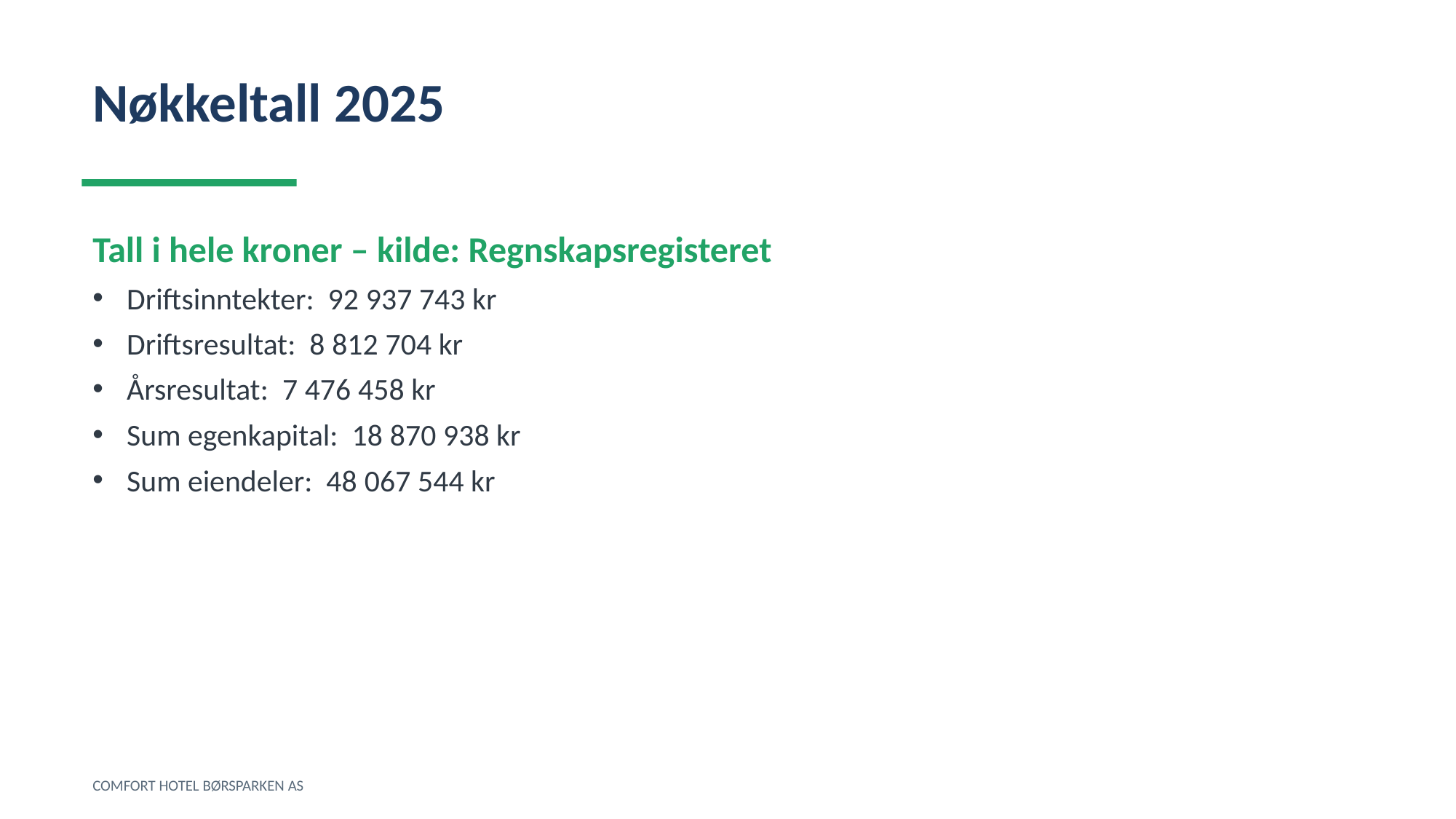

Nøkkeltall 2025

Tall i hele kroner – kilde: Regnskapsregisteret
Driftsinntekter:  92 937 743 kr
Driftsresultat:  8 812 704 kr
Årsresultat:  7 476 458 kr
Sum egenkapital:  18 870 938 kr
Sum eiendeler:  48 067 544 kr
COMFORT HOTEL BØRSPARKEN AS